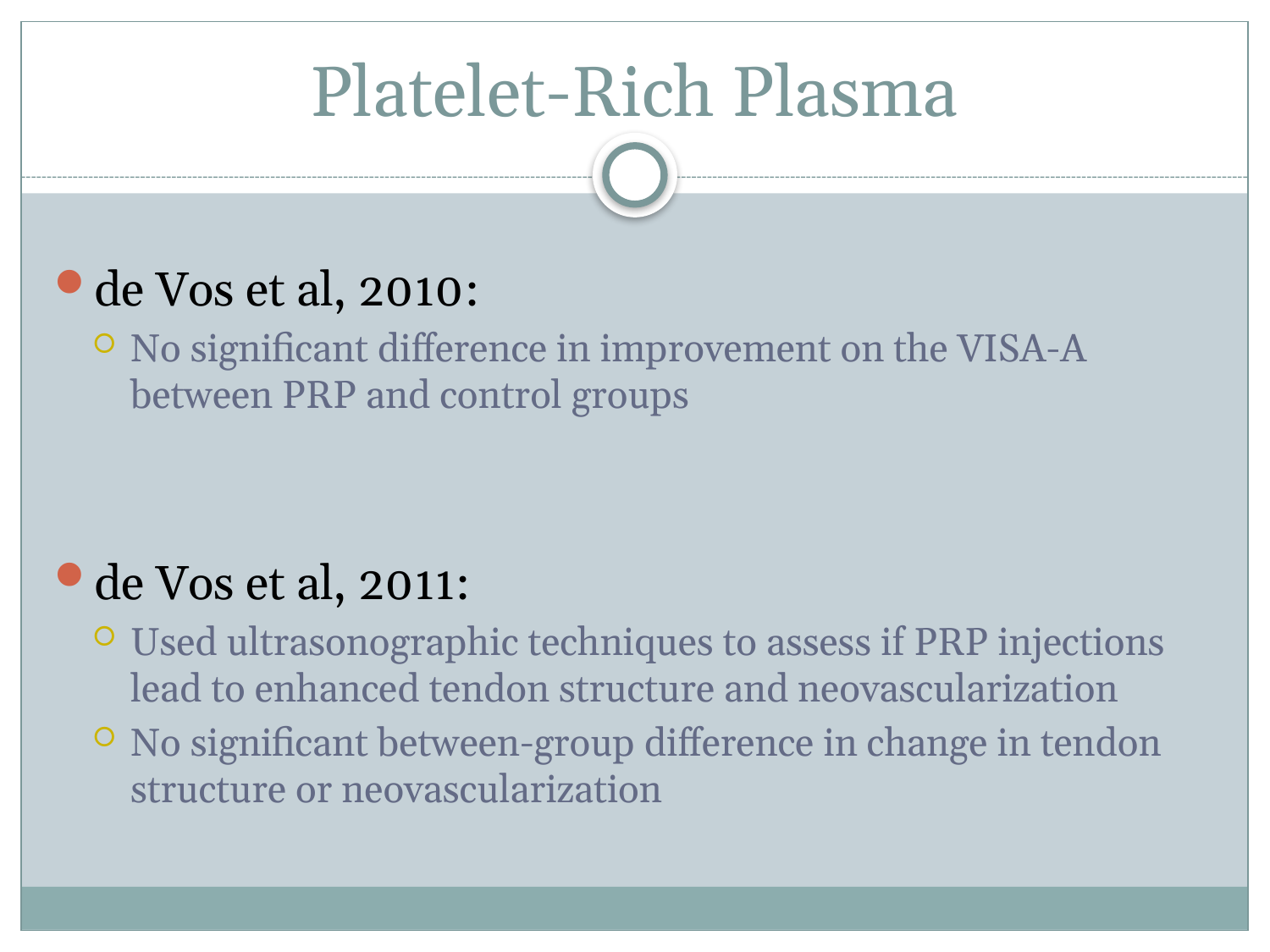

# Platelet-Rich Plasma
de Vos et al, 2010:
No significant difference in improvement on the VISA-A between PRP and control groups

de Vos et al, 2011:
Used ultrasonographic techniques to assess if PRP injections lead to enhanced tendon structure and neovascularization
No significant between-group difference in change in tendon structure or neovascularization